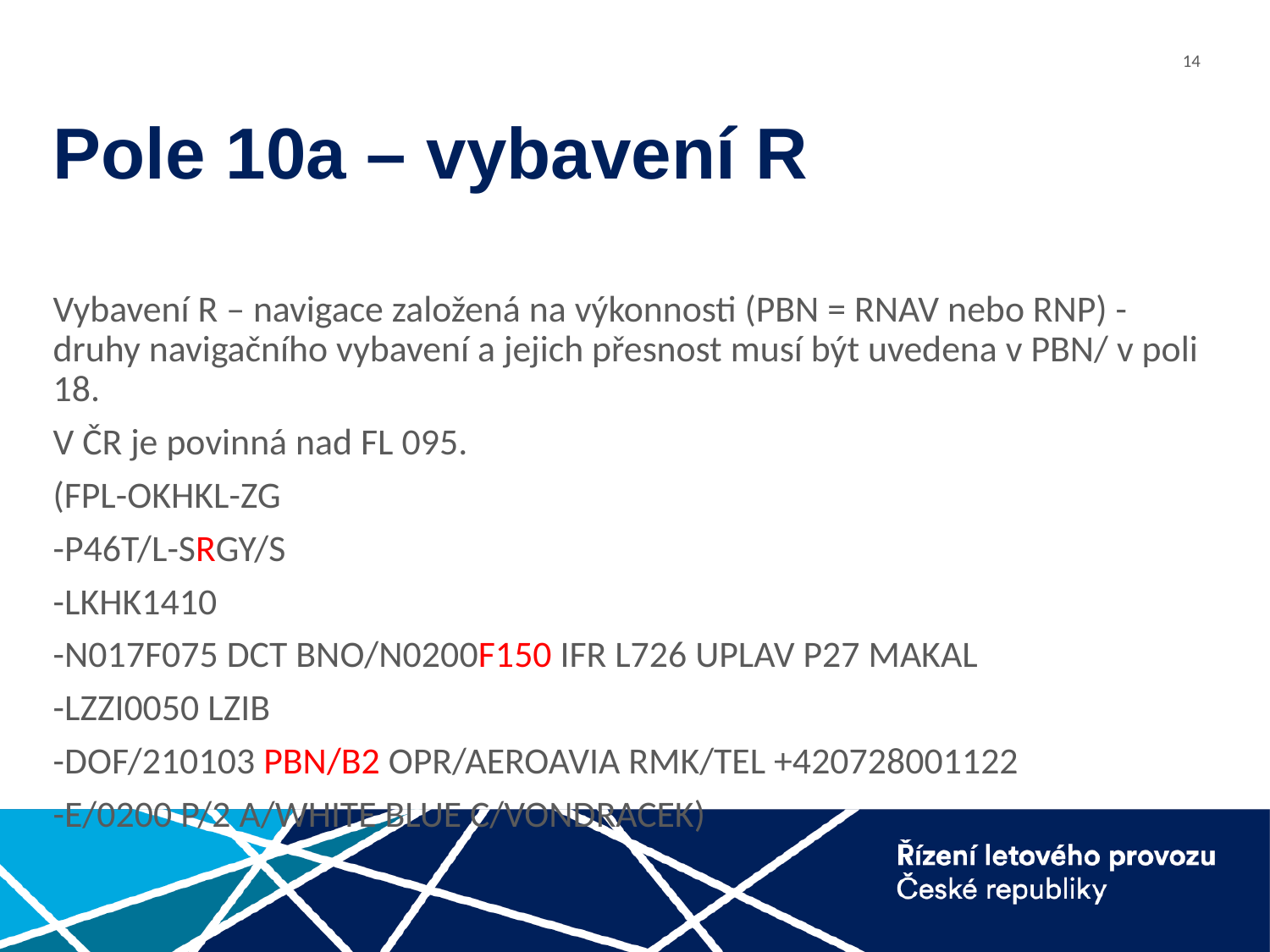

# Pole 10a – vybavení R
Vybavení R – navigace založená na výkonnosti (PBN = RNAV nebo RNP) - druhy navigačního vybavení a jejich přesnost musí být uvedena v PBN/ v poli 18.
V ČR je povinná nad FL 095.
(FPL-OKHKL-ZG
-P46T/L-SRGY/S
-LKHK1410
-N017F075 DCT BNO/N0200F150 IFR L726 UPLAV P27 MAKAL
-LZZI0050 LZIB
-DOF/210103 PBN/B2 OPR/AEROAVIA RMK/TEL +420728001122
-E/0200 P/2 A/WHITE BLUE C/VONDRACEK)